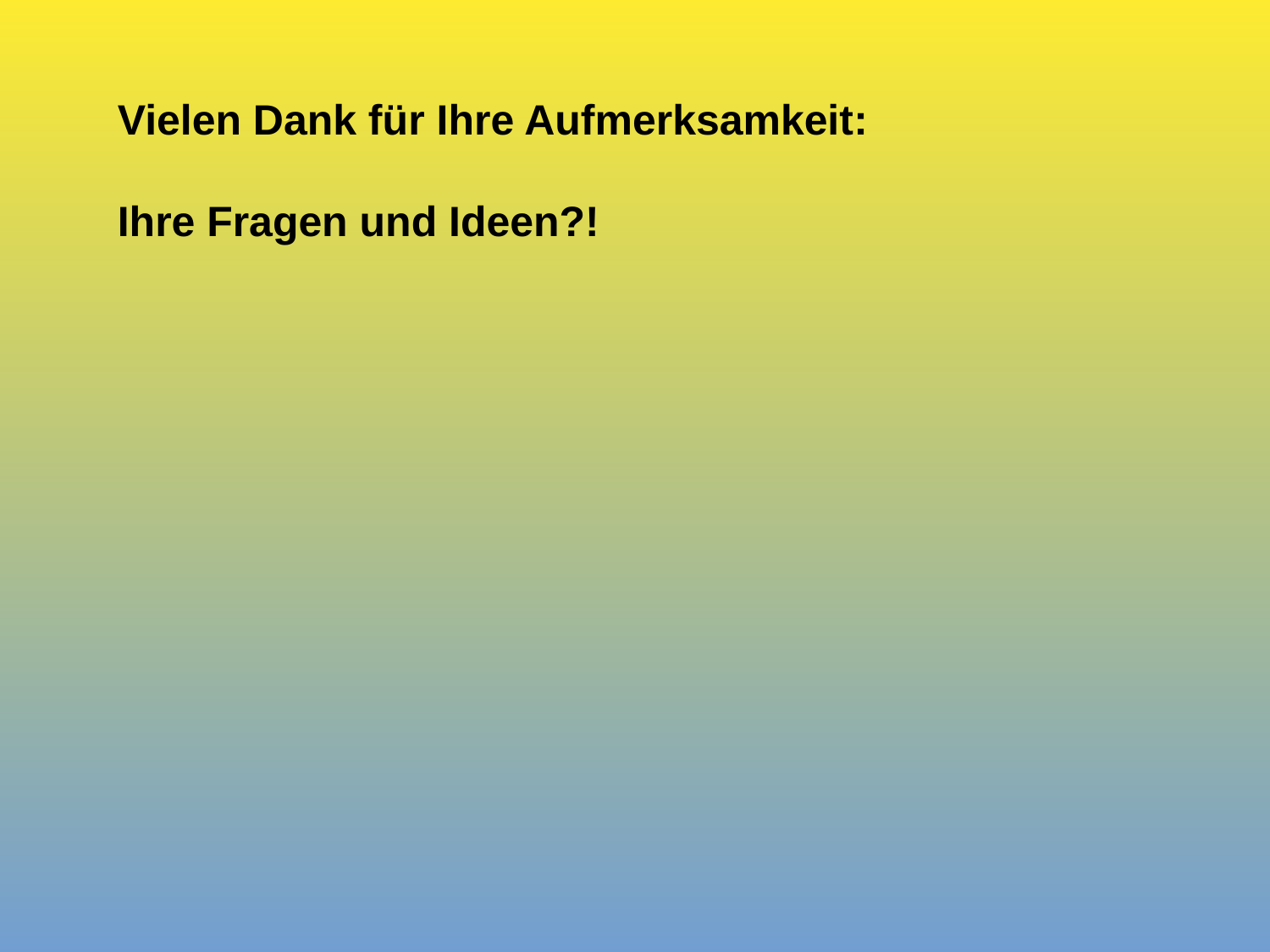

Vielen Dank für Ihre Aufmerksamkeit:

Ihre Fragen und Ideen?!